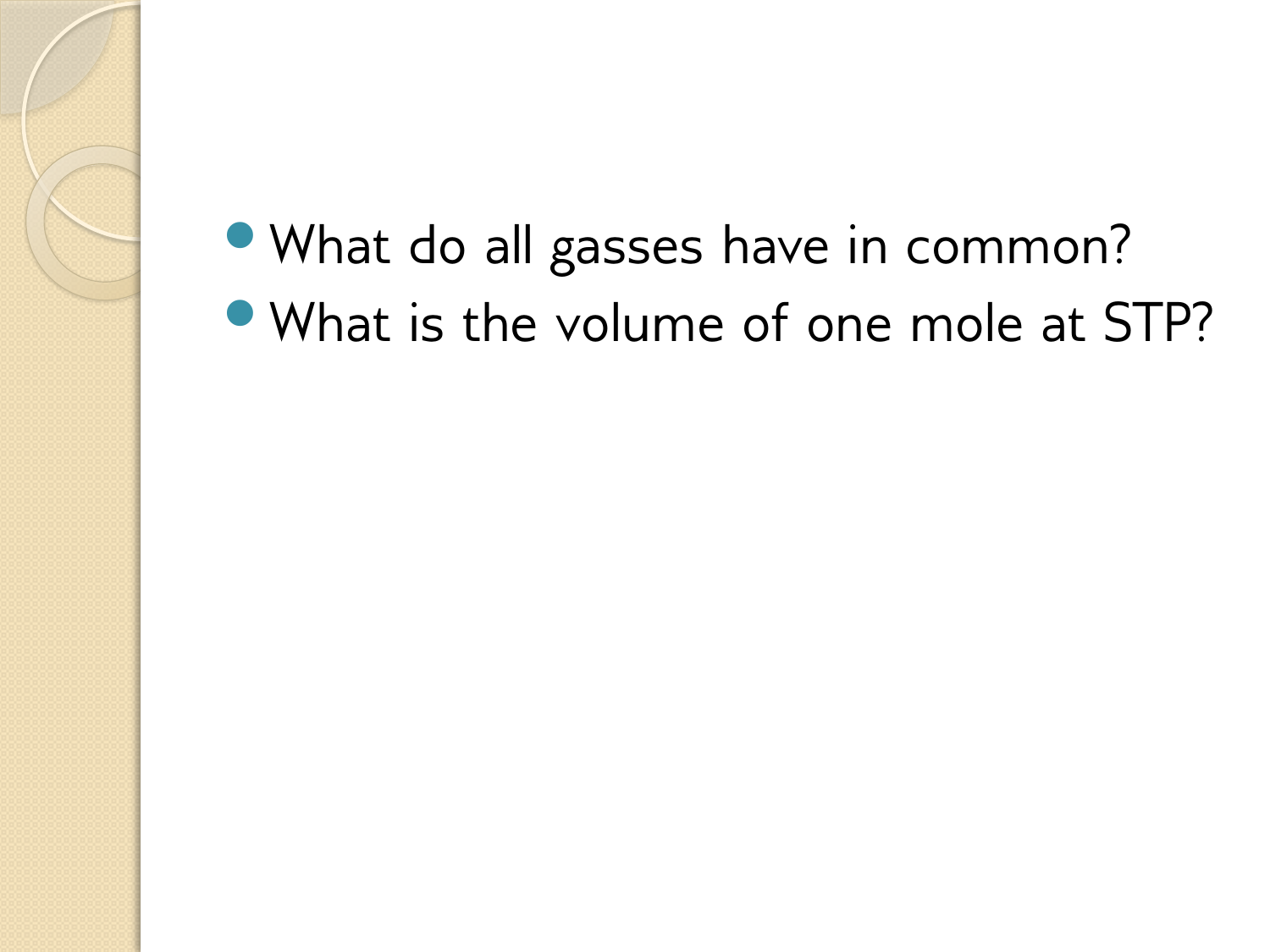

#
What do all gasses have in common?
What is the volume of one mole at STP?